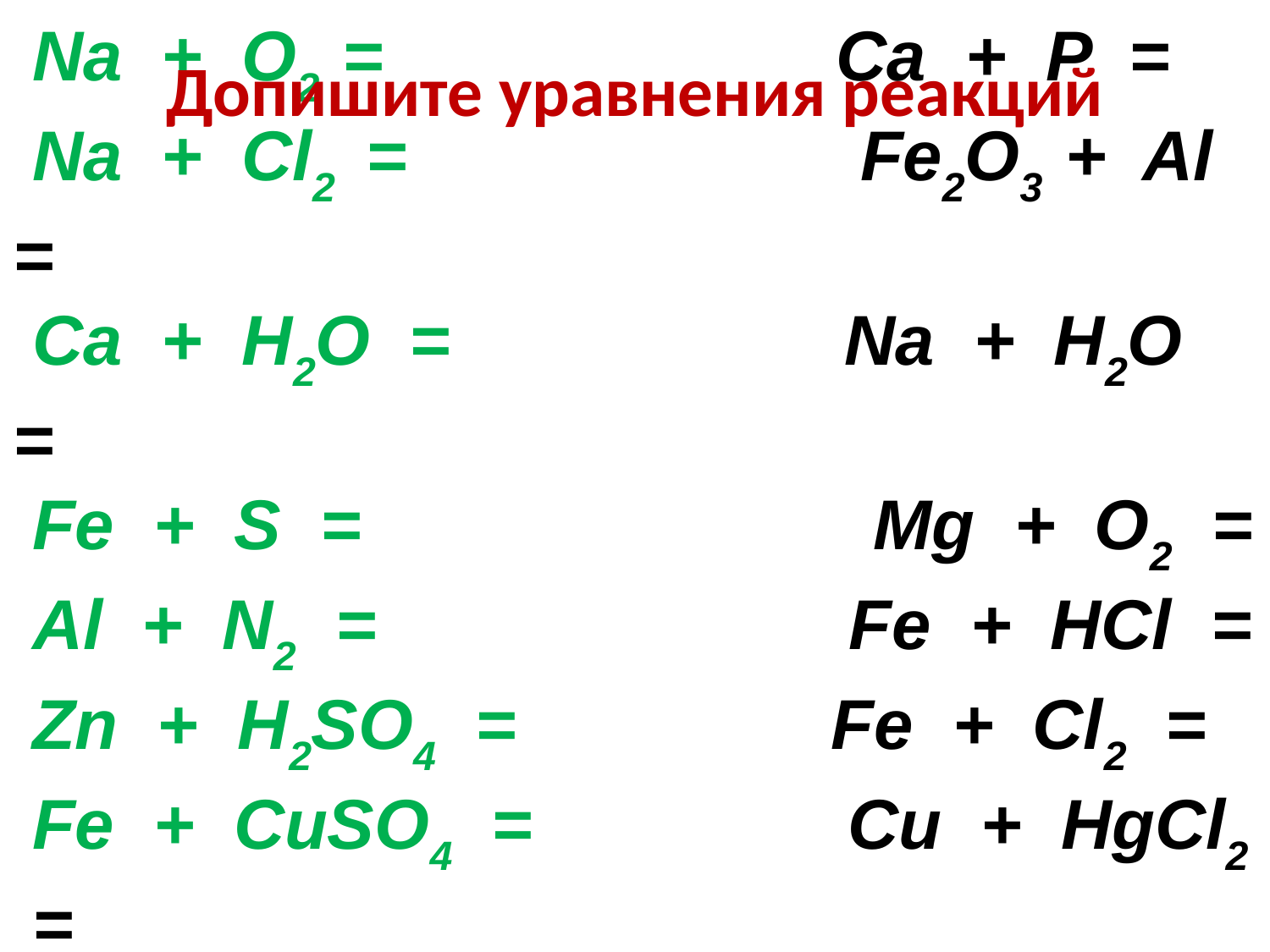

Допишите уравнения реакций
 Na  +  O2  =                       Ca  +  P  =
 Na  +  Cl2  =                       Fe2O3  +  Al  =
 Ca  +  H2O  =                    Na  +  H2O  =
 Fe  +  S  =                          Mg  +  O2  =
 Al  +  N2  =                        Fe  +  HCl  =
 Zn  +  H2SO4  =                Fe  +  Cl2  =
 Fe  +  CuSO4  =                Cu  +  HgCl2  =
 Fe +  Cr2O3  =                    Li  +  N2  =